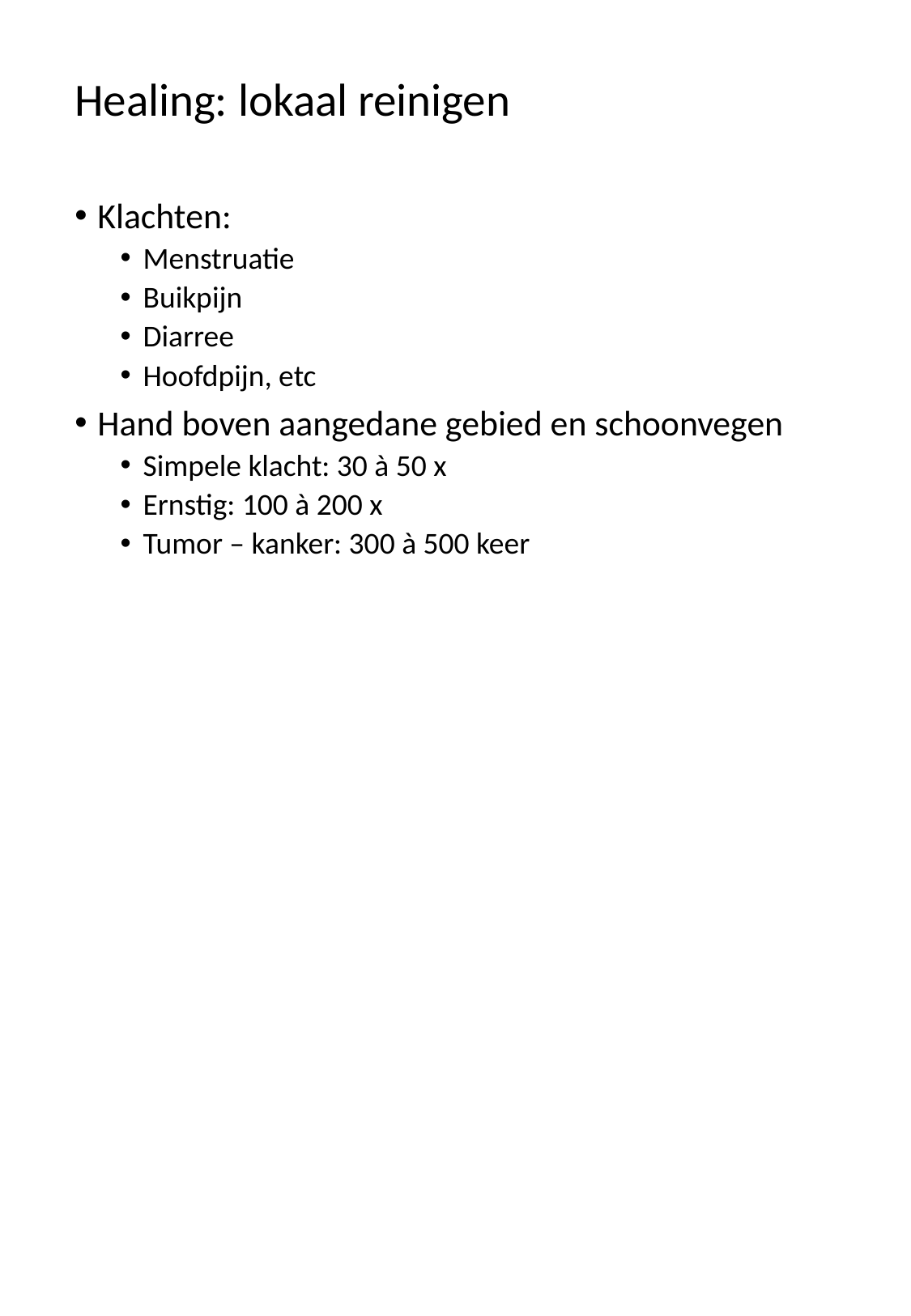

# Healing: lokaal reinigen
Klachten:
Menstruatie
Buikpijn
Diarree
Hoofdpijn, etc
Hand boven aangedane gebied en schoonvegen
Simpele klacht: 30 à 50 x
Ernstig: 100 à 200 x
Tumor – kanker: 300 à 500 keer